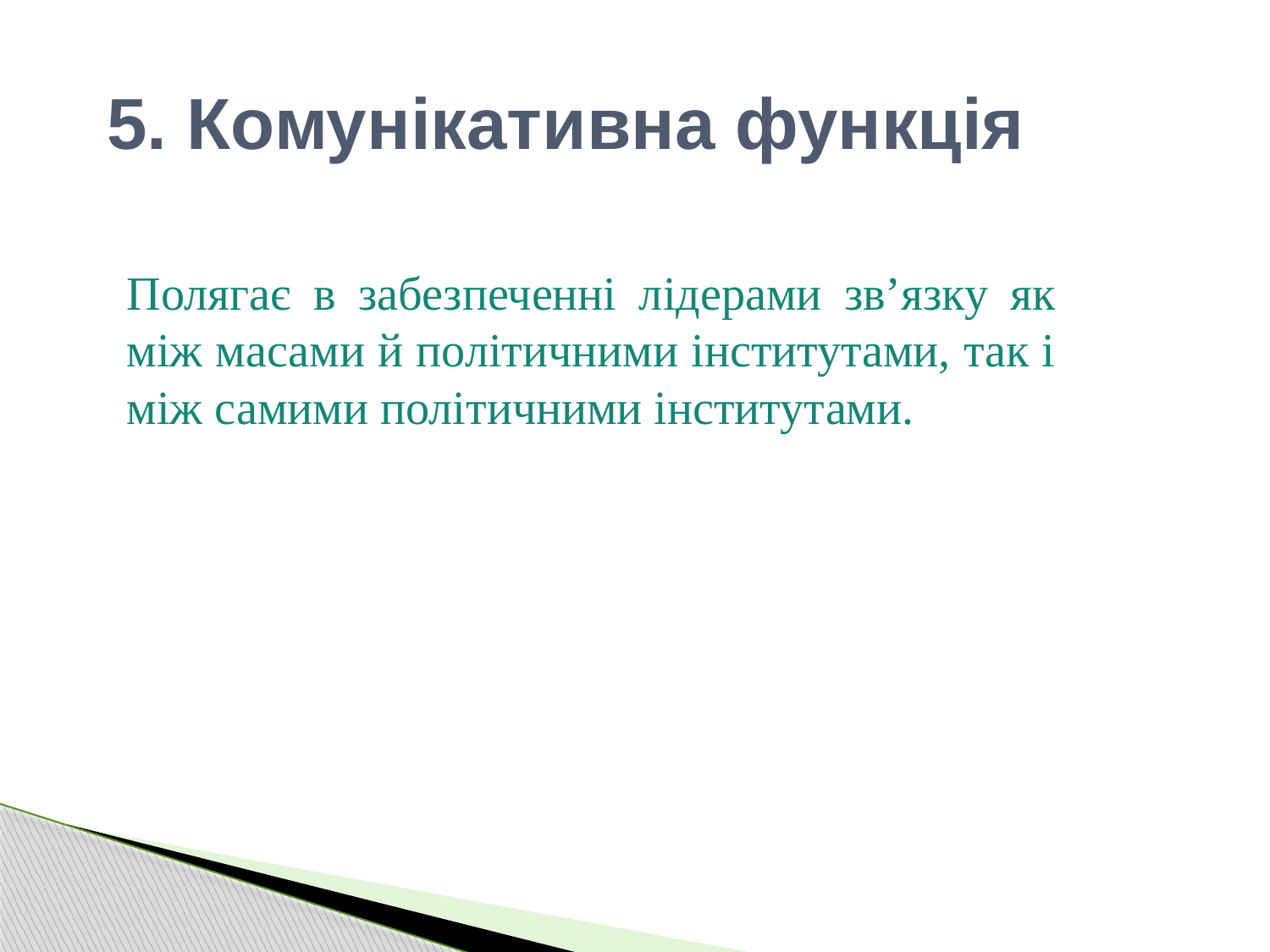

# 5. Комунікативна функція
	Полягає в забезпеченні лідерами зв’язку як між масами й політичними інститутами, так і між самими політичними інститутами.